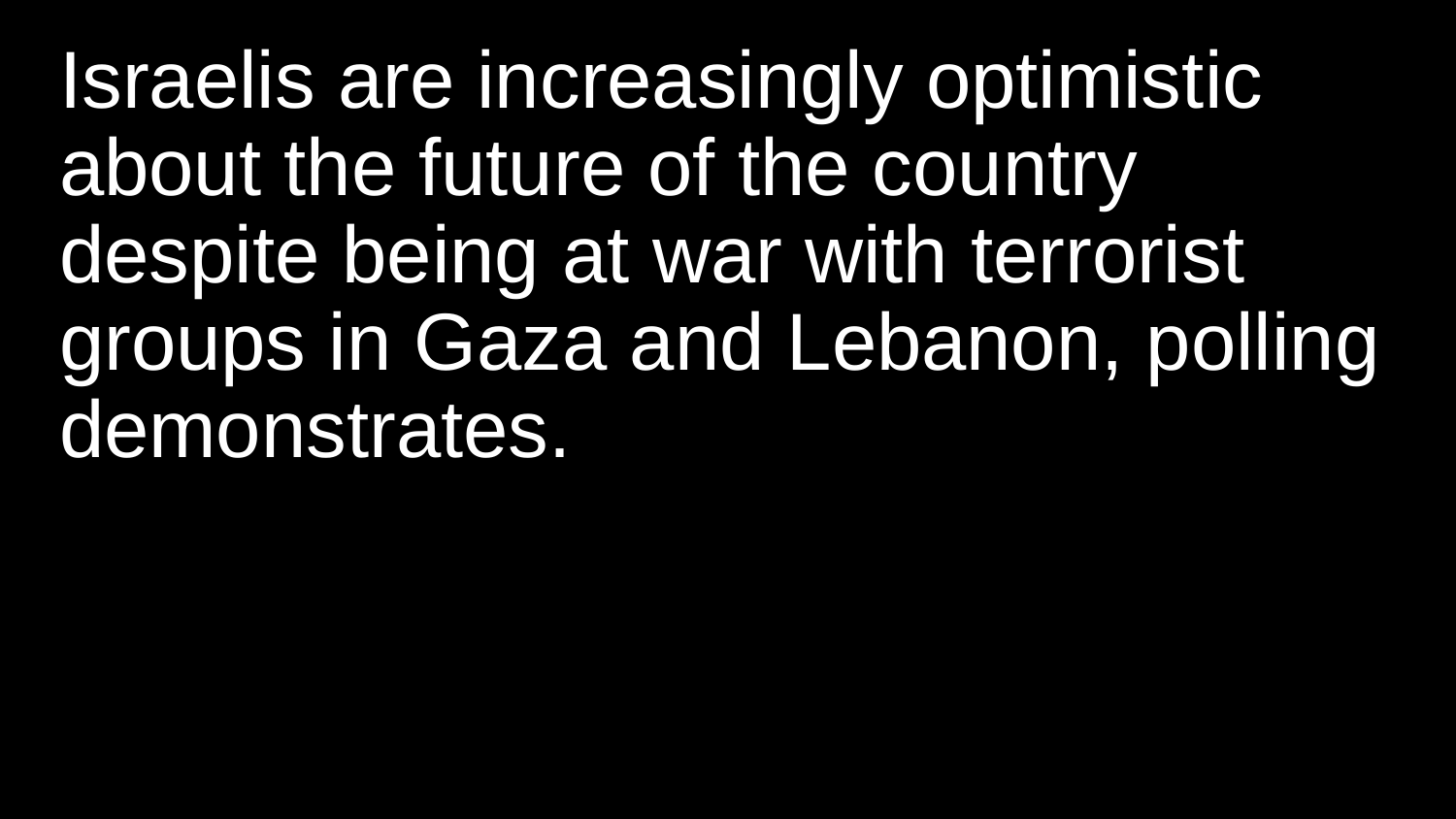

Israelis are increasingly optimistic about the future of the country despite being at war with terrorist groups in Gaza and Lebanon, polling demonstrates.